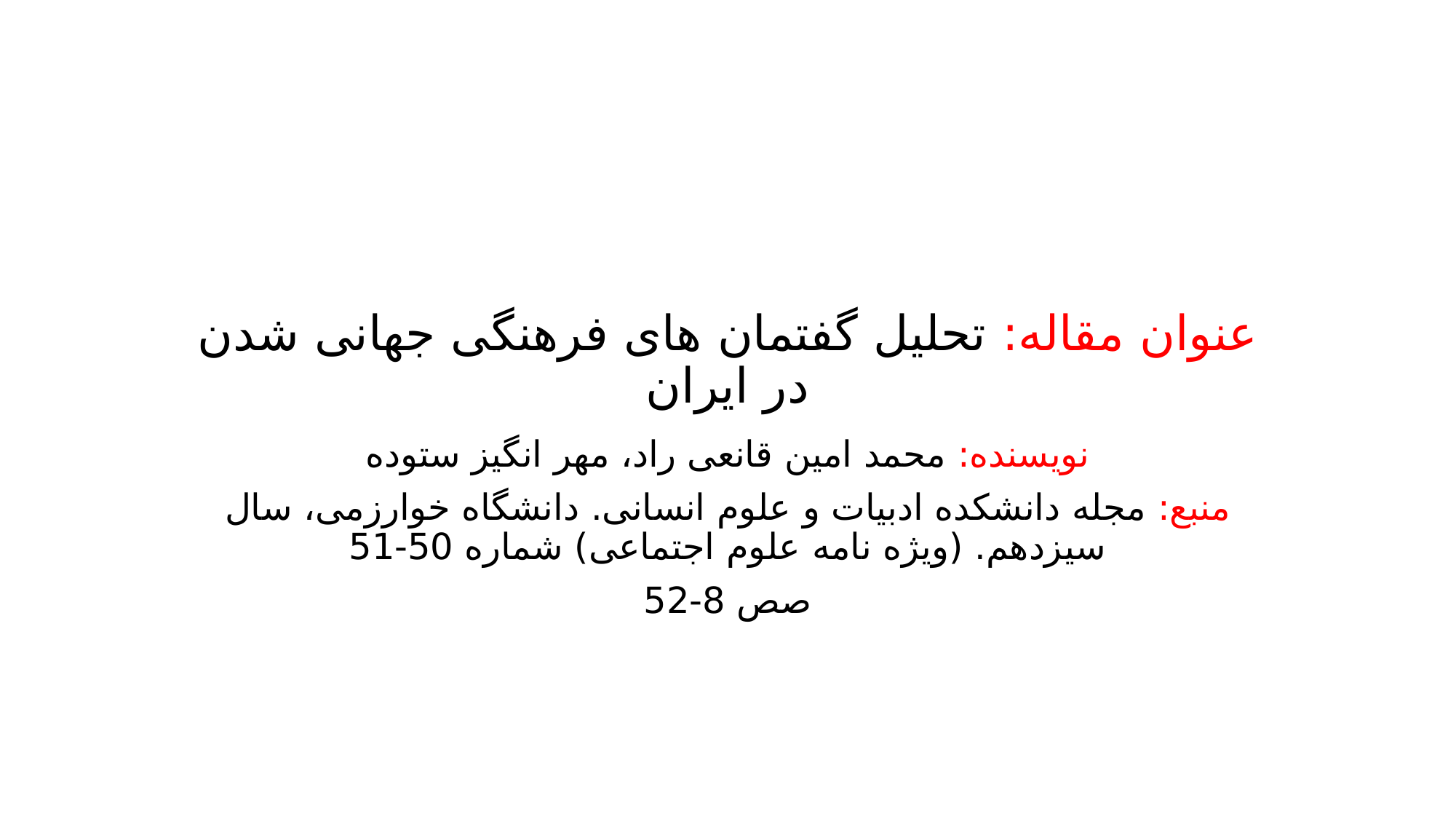

# عنوان مقاله: تحلیل گفتمان های فرهنگی جهانی شدن در ایران
نویسنده: محمد امین قانعی راد، مهر انگیز ستوده
منبع: مجله دانشکده ادبیات و علوم انسانی. دانشگاه خوارزمی، سال سیزدهم. (ویژه نامه علوم اجتماعی) شماره 50-51
صص 8-52